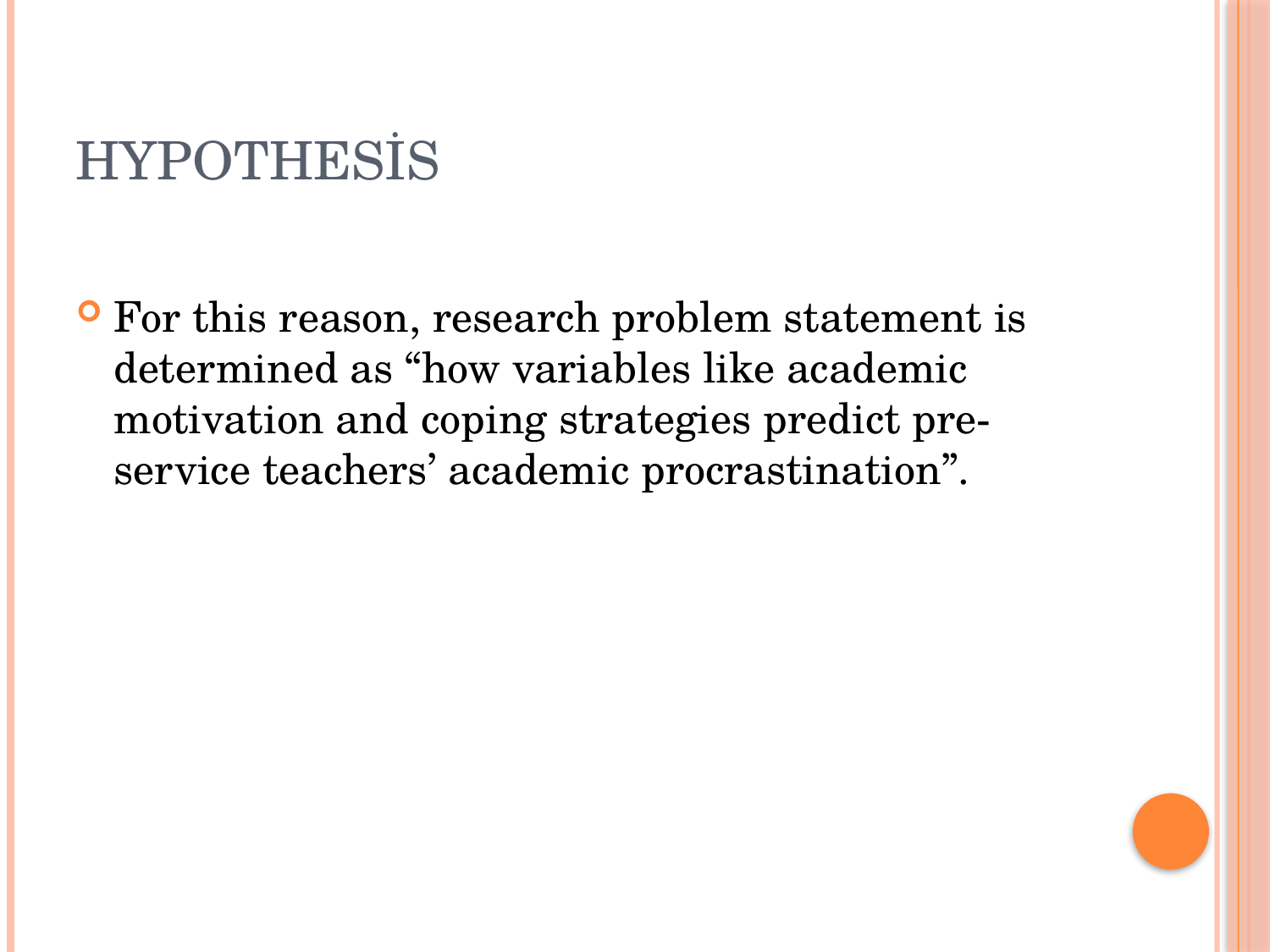

# Hypothesis

For this reason, research problem statement is determined as “how variables like academic motivation and coping strategies predict pre-service teachers’ academic procrastination”.